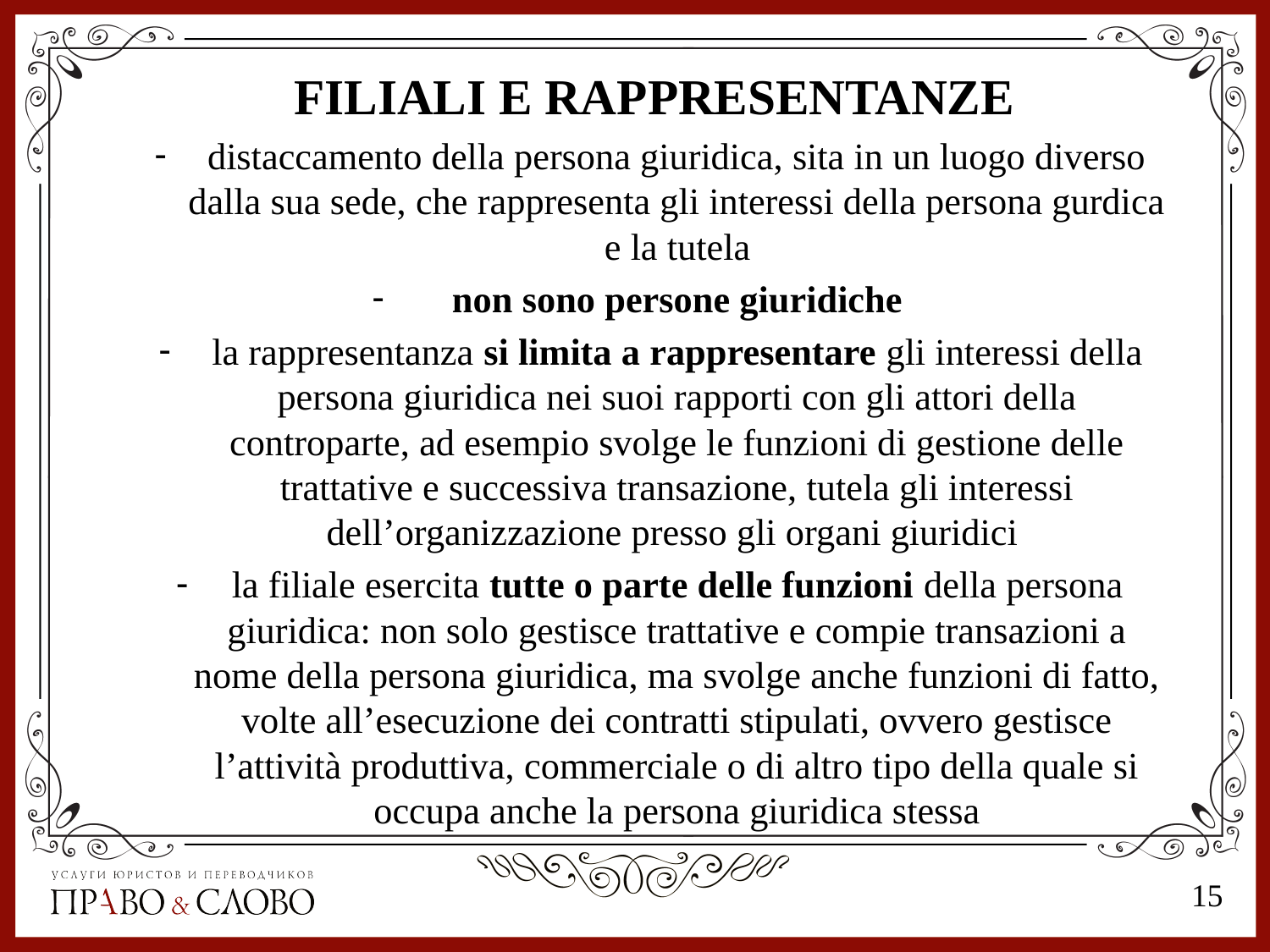

FILIALI E RAPPRESENTANZE
distaccamento della persona giuridica, sita in un luogo diverso dalla sua sede, che rappresenta gli interessi della persona gurdica e la tutela
non sono persone giuridiche
la rappresentanza si limita a rappresentare gli interessi della persona giuridica nei suoi rapporti con gli attori della controparte, ad esempio svolge le funzioni di gestione delle trattative e successiva transazione, tutela gli interessi dell’organizzazione presso gli organi giuridici
la filiale esercita tutte o parte delle funzioni della persona giuridica: non solo gestisce trattative e compie transazioni a nome della persona giuridica, ma svolge anche funzioni di fatto, volte all’esecuzione dei contratti stipulati, ovvero gestisce l’attività produttiva, commerciale o di altro tipo della quale si occupa anche la persona giuridica stessa
15